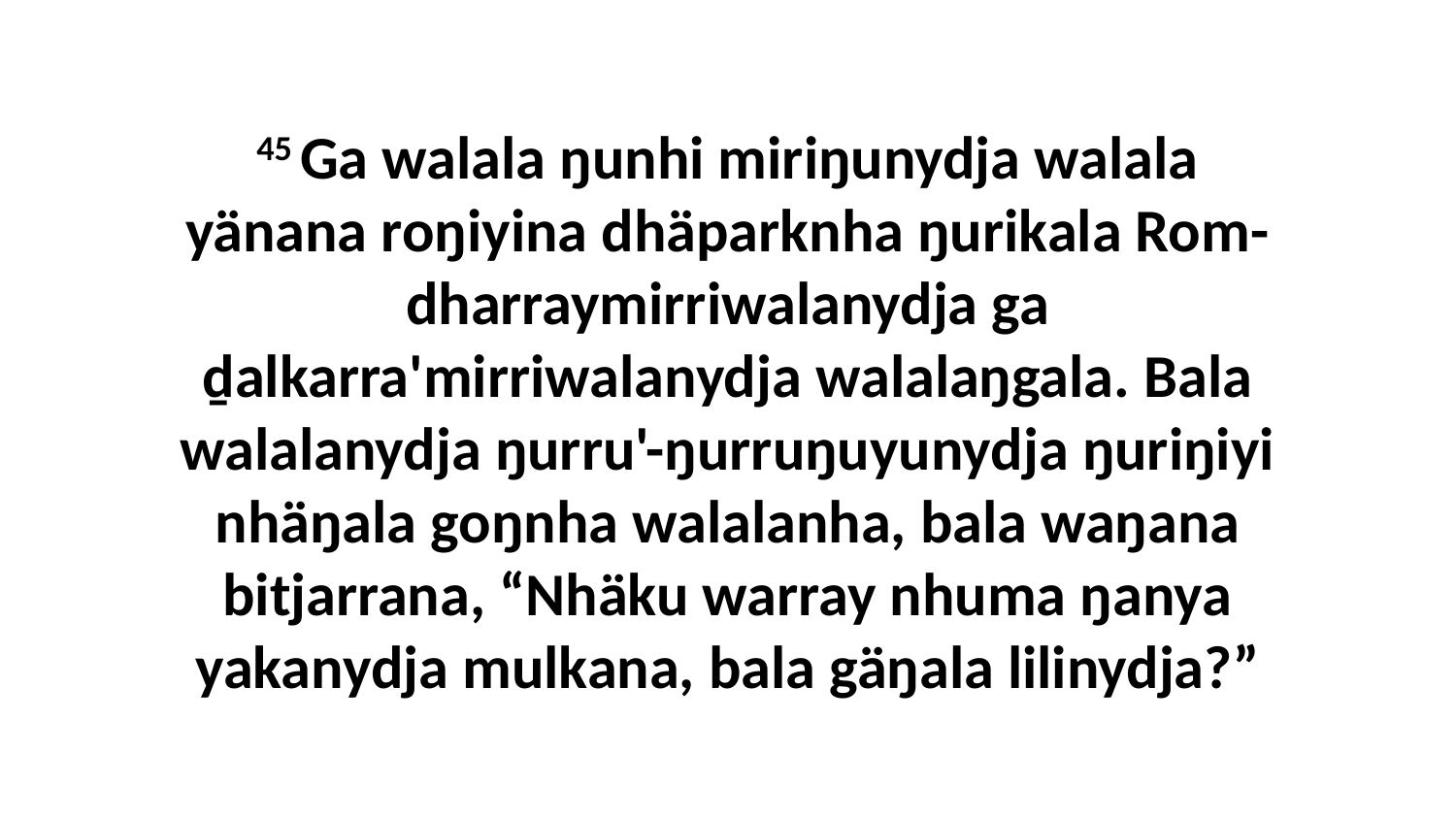

45 Ga walala ŋunhi miriŋunydja walala yänana roŋiyina dhäparknha ŋurikala Rom-dharraymirriwalanydja ga ḏalkarra'mirriwalanydja walalaŋgala. Bala walalanydja ŋurru'-ŋurruŋuyunydja ŋuriŋiyi nhäŋala goŋnha walalanha, bala waŋana bitjarrana, “Nhäku warray nhuma ŋanya yakanydja mulkana, bala gäŋala lilinydja?”